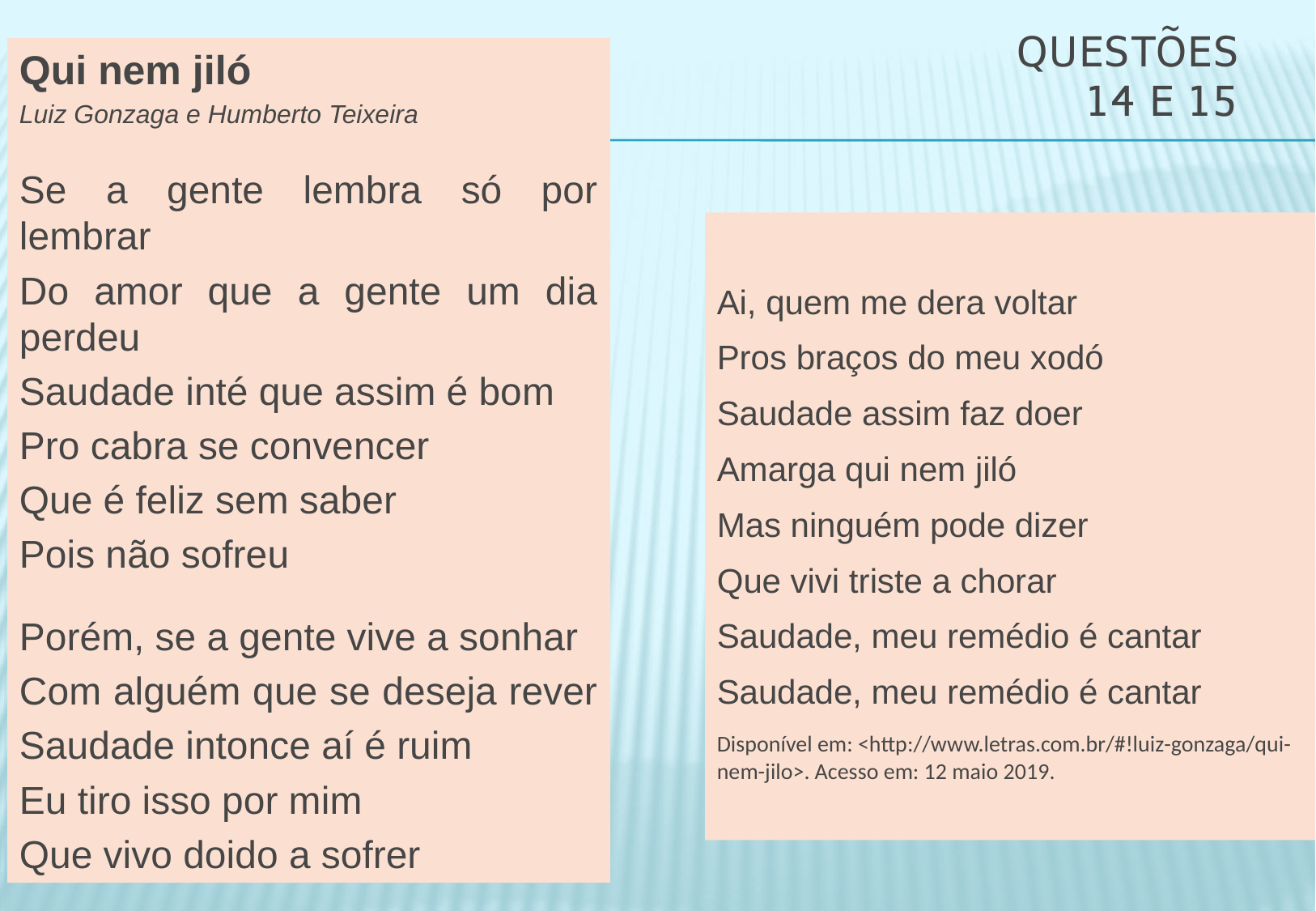

# QuestÕES 14 e 15
Qui nem jiló
Luiz Gonzaga e Humberto Teixeira

Se a gente lembra só por lembrar
Do amor que a gente um dia perdeu
Saudade inté que assim é bom
Pro cabra se convencer
Que é feliz sem saber
Pois não sofreu

Porém, se a gente vive a sonhar
Com alguém que se deseja rever
Saudade intonce aí é ruim
Eu tiro isso por mim
Que vivo doido a sofrer

Ai, quem me dera voltar
Pros braços do meu xodó
Saudade assim faz doer
Amarga qui nem jiló
Mas ninguém pode dizer
Que vivi triste a chorar
Saudade, meu remédio é cantar
Saudade, meu remédio é cantar

Disponível em: <http://www.letras.com.br/#!luiz-gonzaga/qui-nem-jilo>. Acesso em: 12 maio 2019.